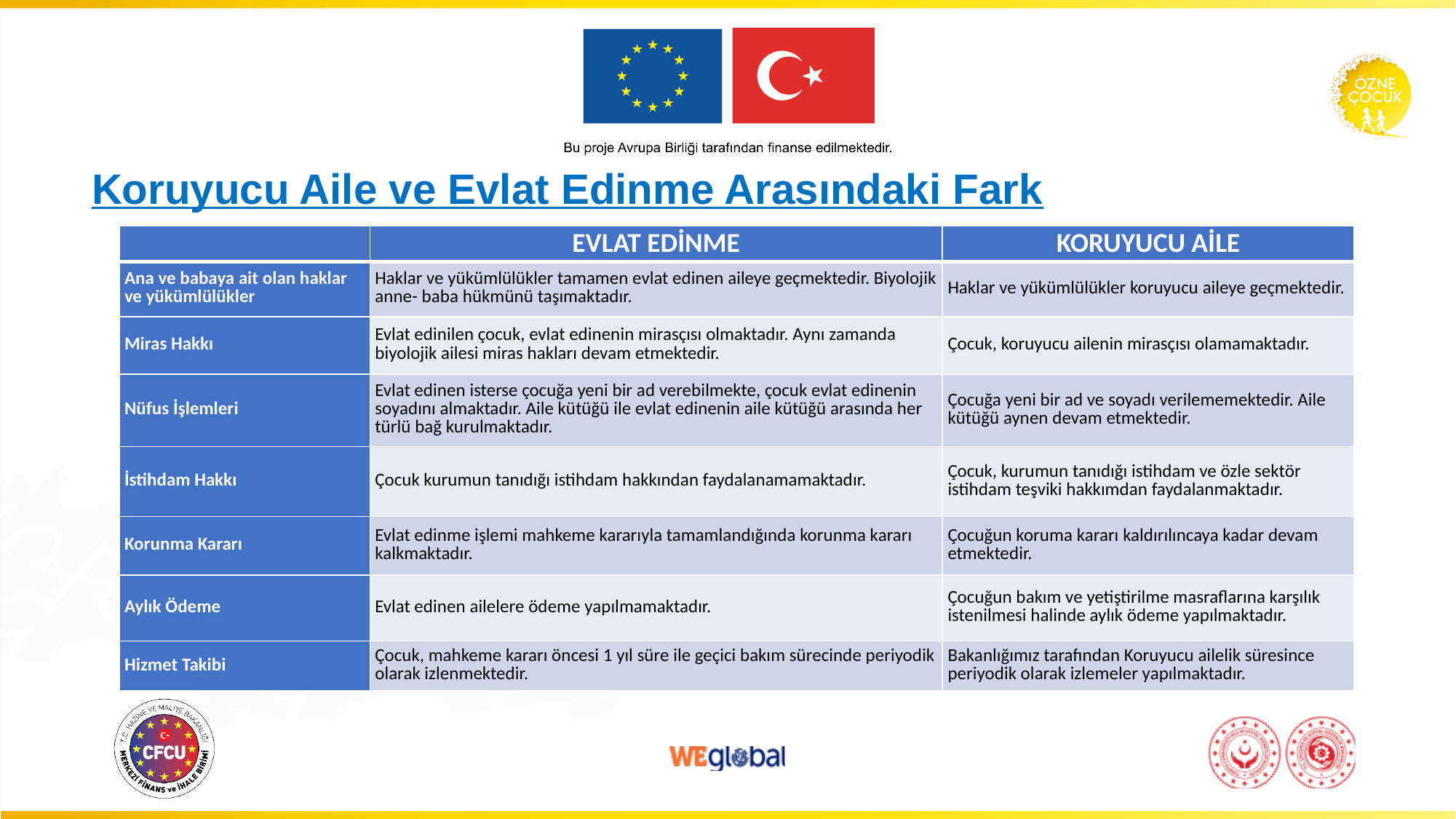

# Koruyucu Aile ve Evlat Edinme Arasındaki Fark
|  | EVLAT EDİNME | KORUYUCU AİLE |
| --- | --- | --- |
| Ana ve babaya ait olan haklar ve yükümlülükler | Haklar ve yükümlülükler tamamen evlat edinen aileye geçmektedir. Biyolojik anne- baba hükmünü taşımaktadır. | Haklar ve yükümlülükler koruyucu aileye geçmektedir. |
| Miras Hakkı | Evlat edinilen çocuk, evlat edinenin mirasçısı olmaktadır. Aynı zamanda biyolojik ailesi miras hakları devam etmektedir. | Çocuk, koruyucu ailenin mirasçısı olamamaktadır. |
| Nüfus İşlemleri | Evlat edinen isterse çocuğa yeni bir ad verebilmekte, çocuk evlat edinenin soyadını almaktadır. Aile kütüğü ile evlat edinenin aile kütüğü arasında her türlü bağ kurulmaktadır. | Çocuğa yeni bir ad ve soyadı verilememektedir. Aile kütüğü aynen devam etmektedir. |
| İstihdam Hakkı | Çocuk kurumun tanıdığı istihdam hakkından faydalanamamaktadır. | Çocuk, kurumun tanıdığı istihdam ve özle sektör istihdam teşviki hakkımdan faydalanmaktadır. |
| Korunma Kararı | Evlat edinme işlemi mahkeme kararıyla tamamlandığında korunma kararı kalkmaktadır. | Çocuğun koruma kararı kaldırılıncaya kadar devam etmektedir. |
| Aylık Ödeme | Evlat edinen ailelere ödeme yapılmamaktadır. | Çocuğun bakım ve yetiştirilme masraflarına karşılık istenilmesi halinde aylık ödeme yapılmaktadır. |
| Hizmet Takibi | Çocuk, mahkeme kararı öncesi 1 yıl süre ile geçici bakım sürecinde periyodik olarak izlenmektedir. | Bakanlığımız tarafından Koruyucu ailelik süresince periyodik olarak izlemeler yapılmaktadır. |